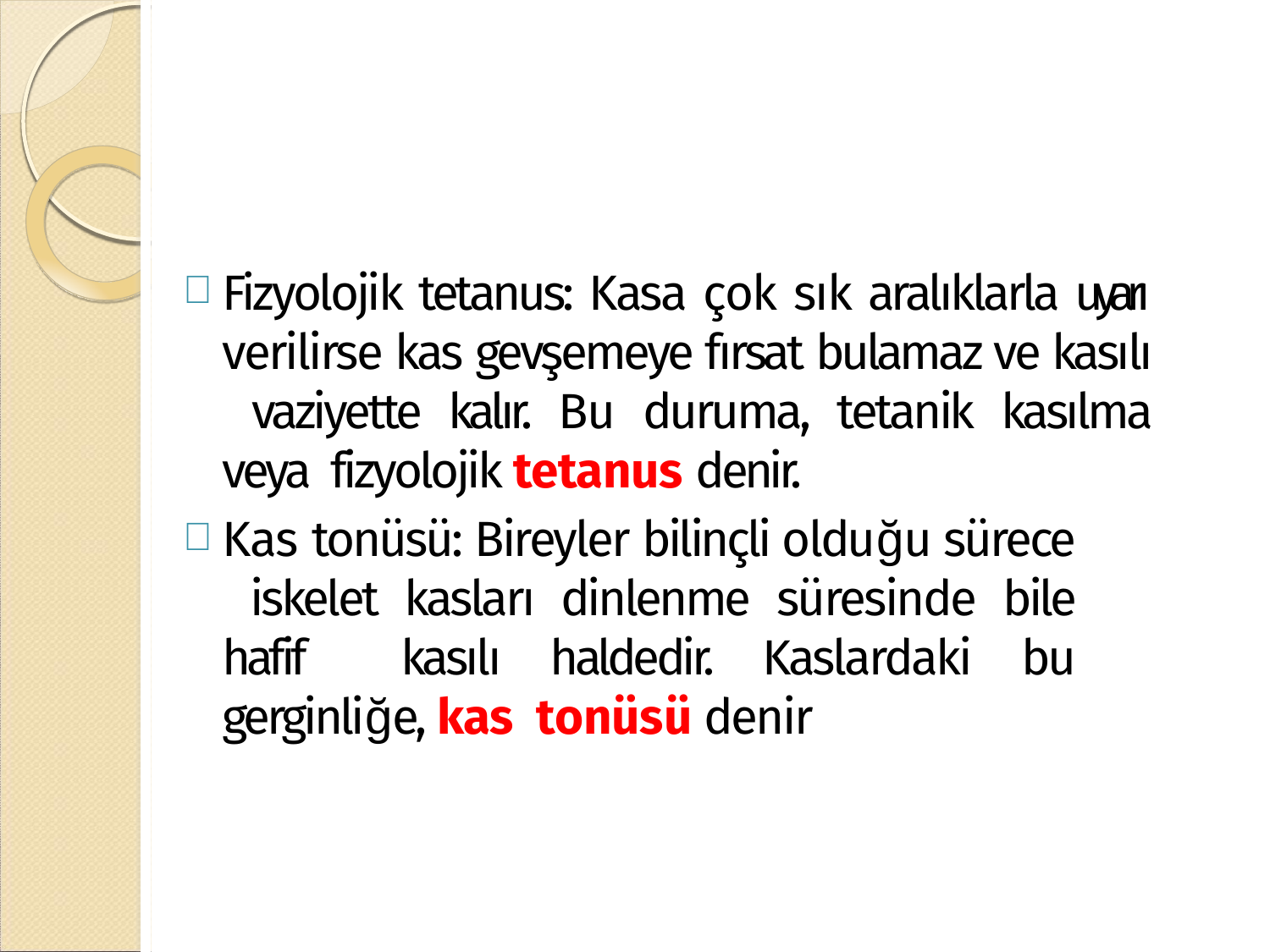

Fizyolojik tetanus: Kasa çok sık aralıklarla uyarı  verilirse kas gevşemeye fırsat bulamaz ve kasılı  vaziyette kalır. Bu duruma, tetanik kasılma veya  fizyolojik tetanus denir.
Kas tonüsü: Bireyler bilinçli olduğu sürece  iskelet kasları dinlenme süresinde bile hafif  kasılı haldedir. Kaslardaki bu gerginliğe, kas  tonüsü denir